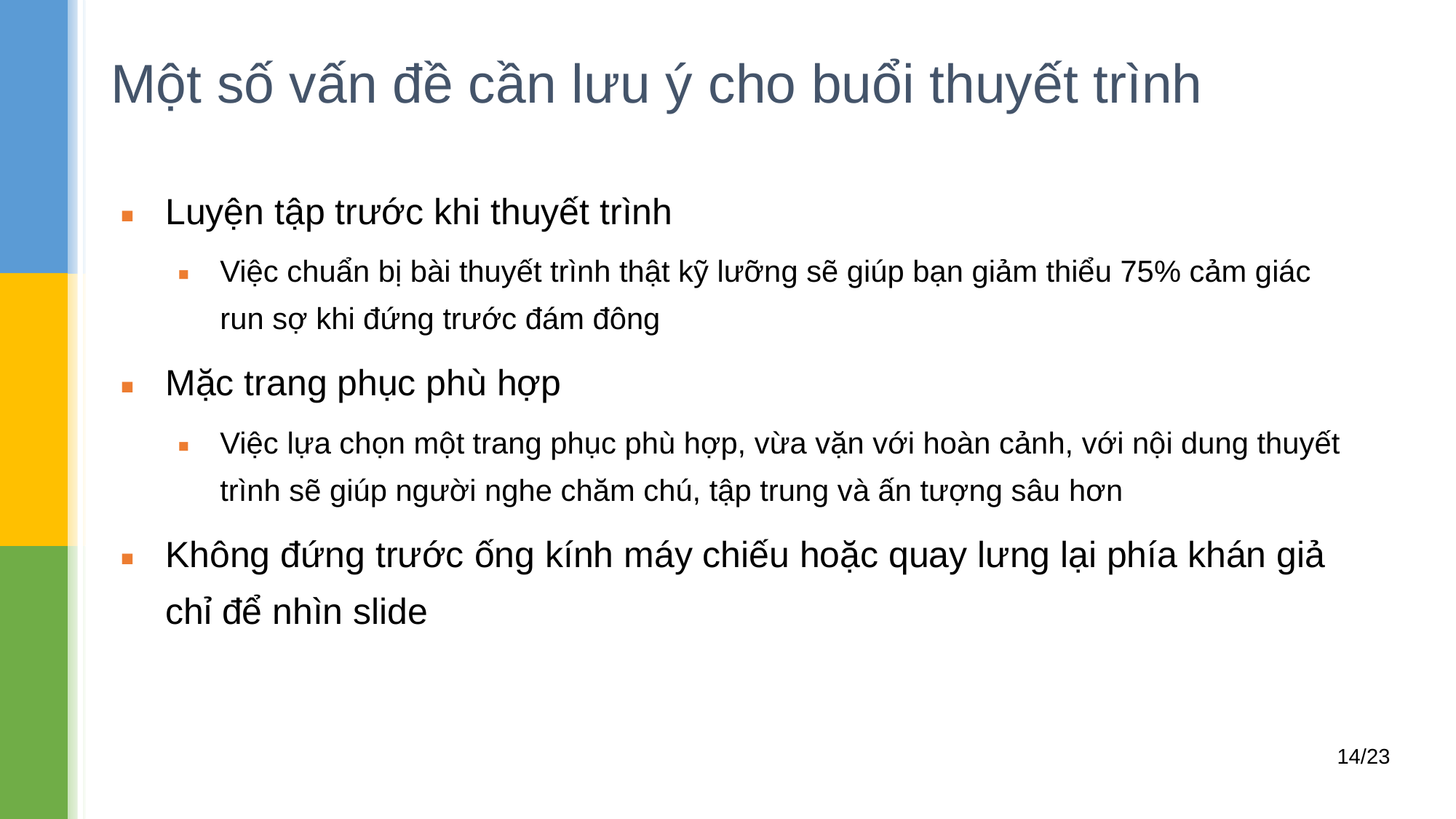

# Một số vấn đề cần lưu ý cho buổi thuyết trình
Luyện tập trước khi thuyết trình
Việc chuẩn bị bài thuyết trình thật kỹ lưỡng sẽ giúp bạn giảm thiểu 75% cảm giác run sợ khi đứng trước đám đông
Mặc trang phục phù hợp
Việc lựa chọn một trang phục phù hợp, vừa vặn với hoàn cảnh, với nội dung thuyết trình sẽ giúp người nghe chăm chú, tập trung và ấn tượng sâu hơn
Không đứng trước ống kính máy chiếu hoặc quay lưng lại phía khán giả chỉ để nhìn slide

14/23